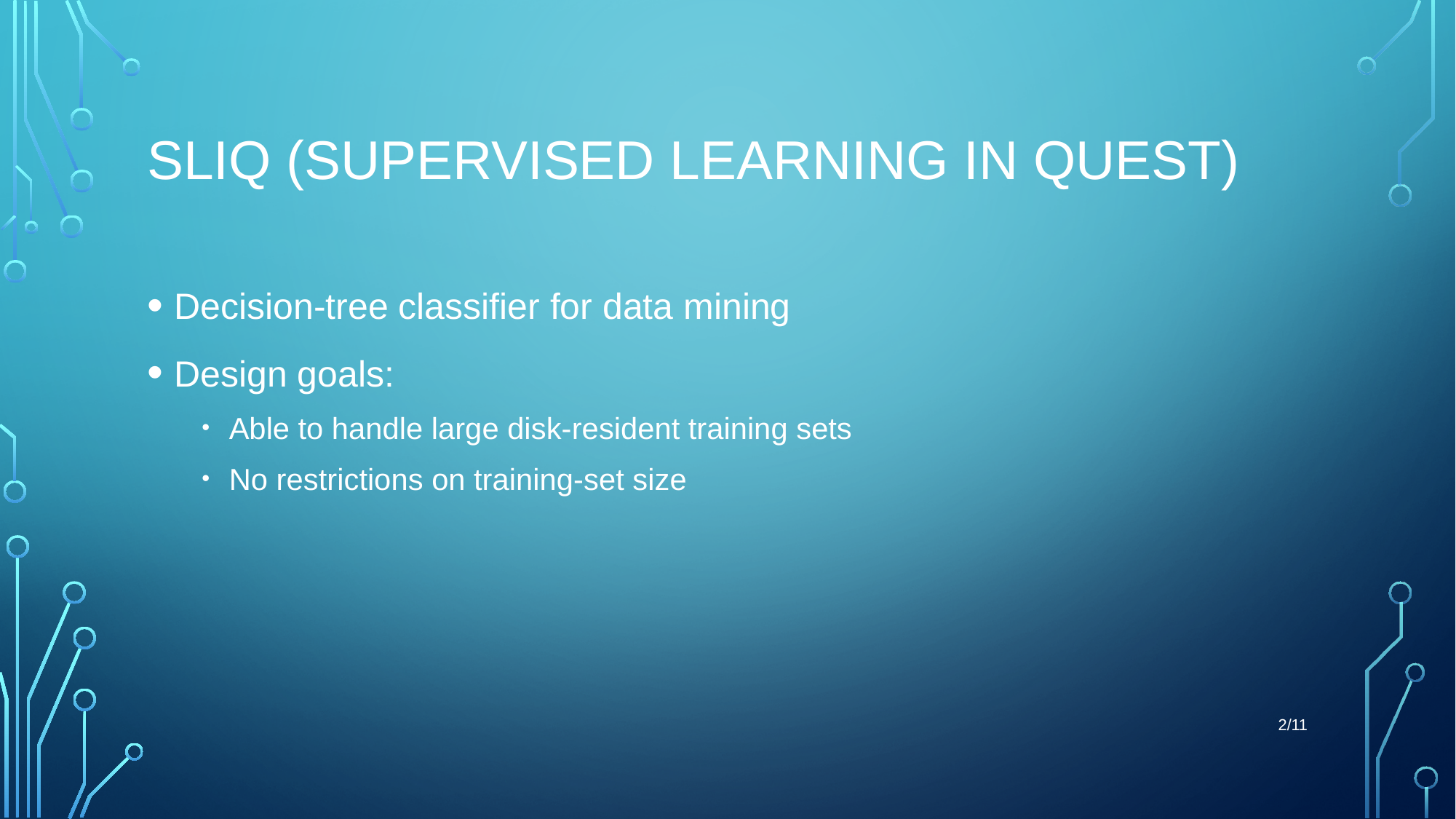

# SLIQ (Supervised Learning In Quest)
Decision-tree classifier for data mining
Design goals:
Able to handle large disk-resident training sets
No restrictions on training-set size
2/11